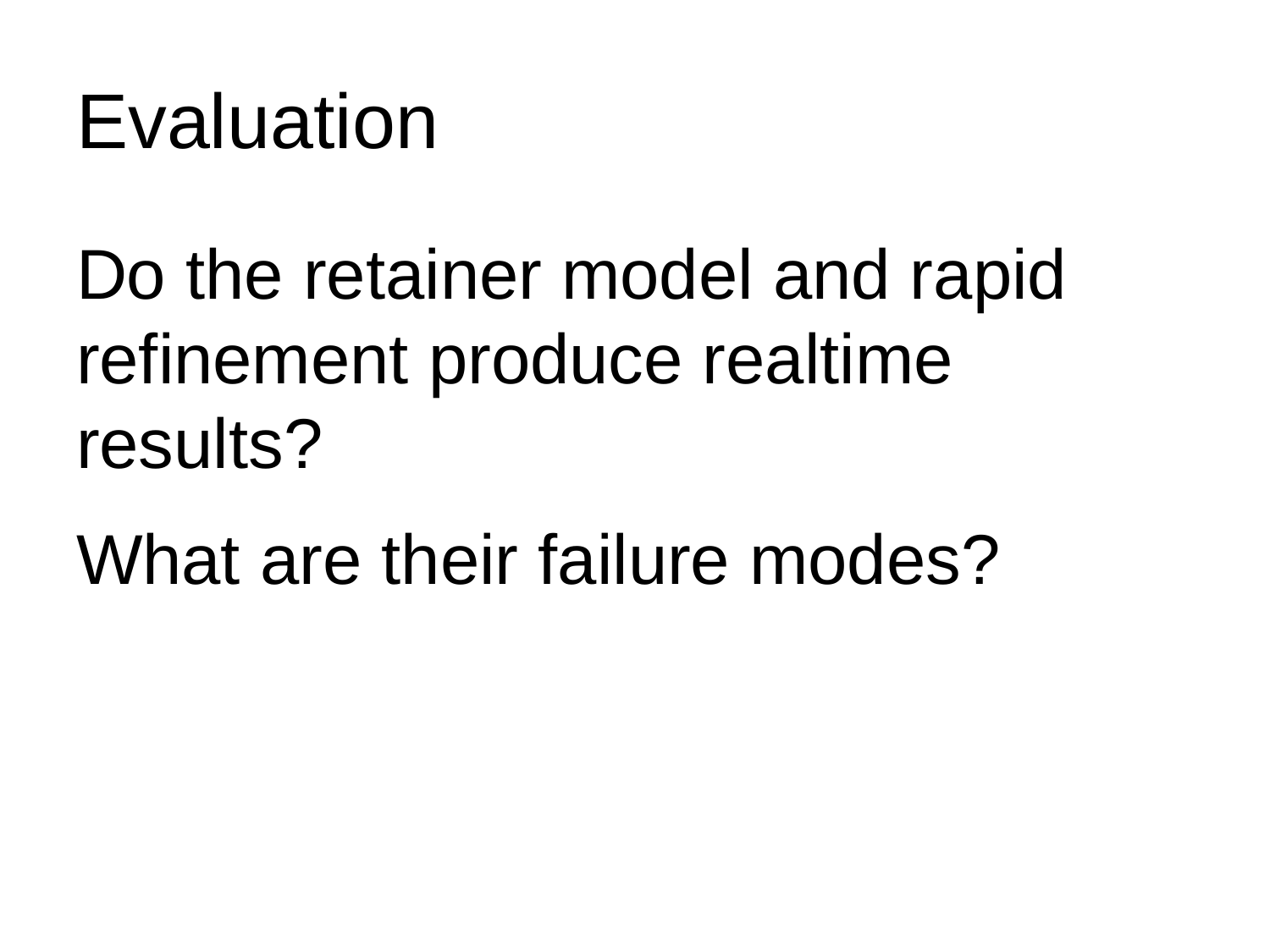

# Evaluation
Do the retainer model and rapid refinement produce realtime results?
What are their failure modes?